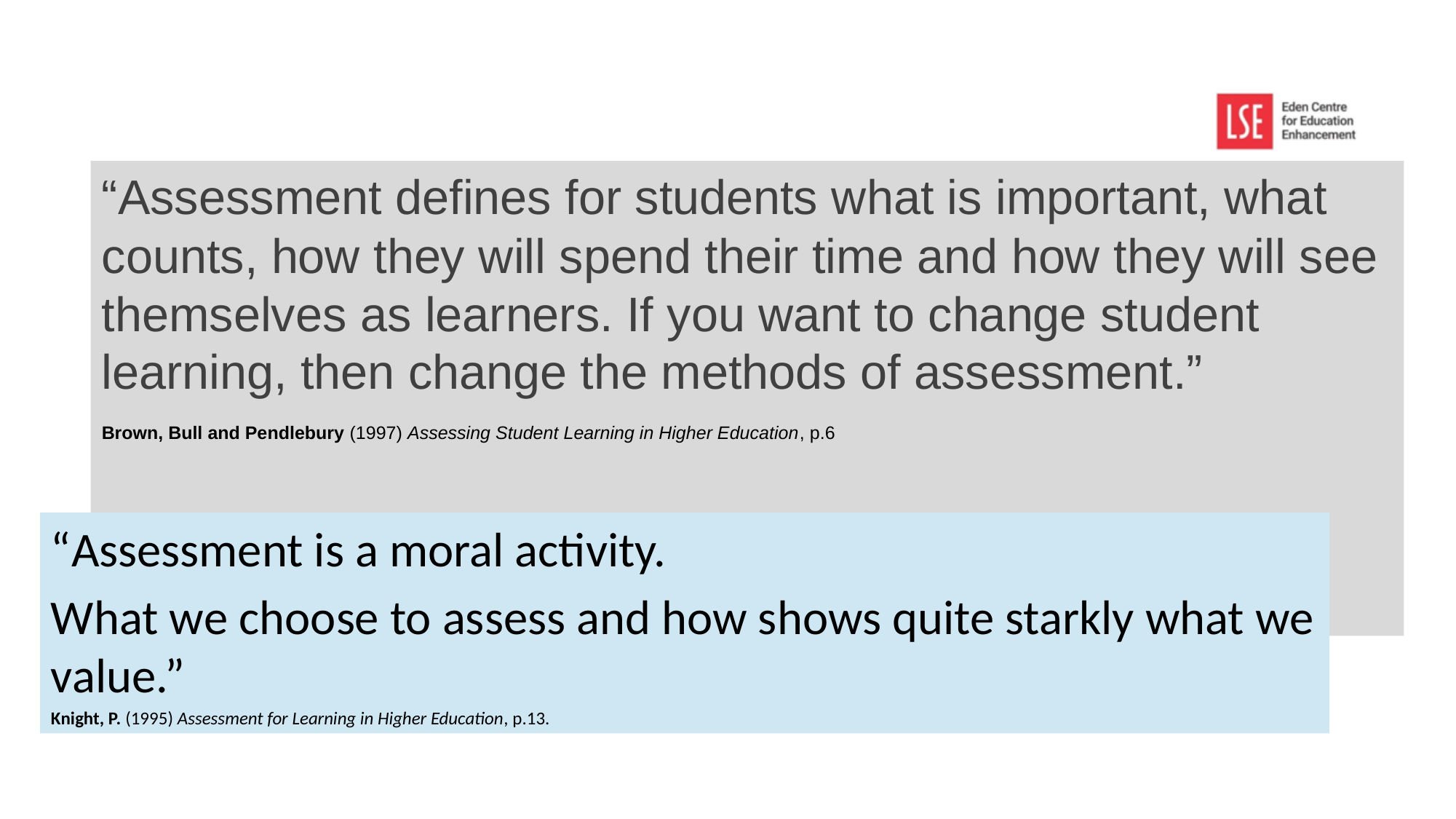

“Assessment defines for students what is important, what counts, how they will spend their time and how they will see themselves as learners. If you want to change student learning, then change the methods of assessment.”
Brown, Bull and Pendlebury (1997) Assessing Student Learning in Higher Education, p.6
“Assessment is a moral activity.
What we choose to assess and how shows quite starkly what we value.”
Knight, P. (1995) Assessment for Learning in Higher Education, p.13.